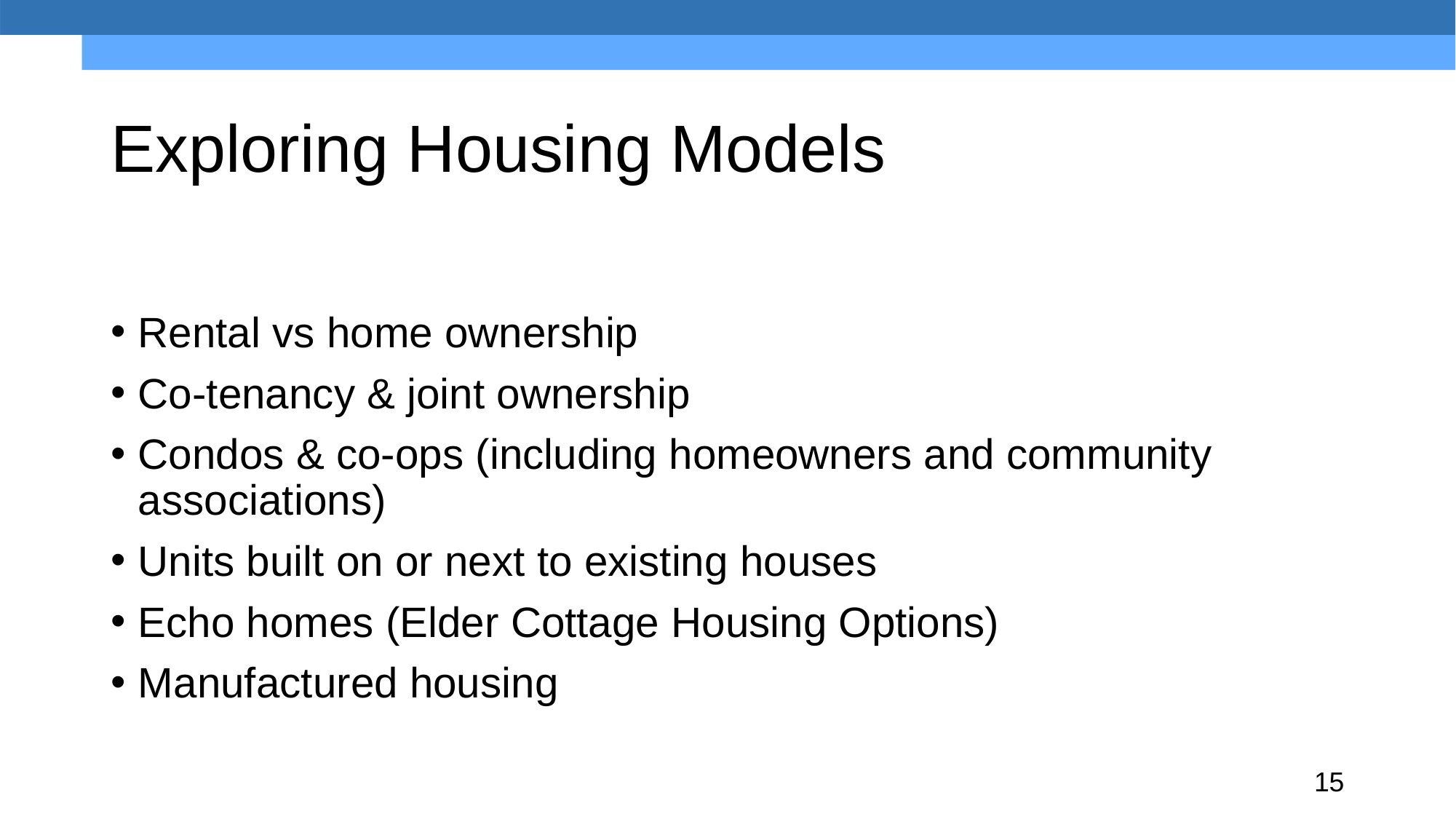

# Exploring Housing Models

Rental vs home ownership
Co-tenancy & joint ownership
Condos & co-ops (including homeowners and community associations)
Units built on or next to existing houses
Echo homes (Elder Cottage Housing Options)
Manufactured housing
15